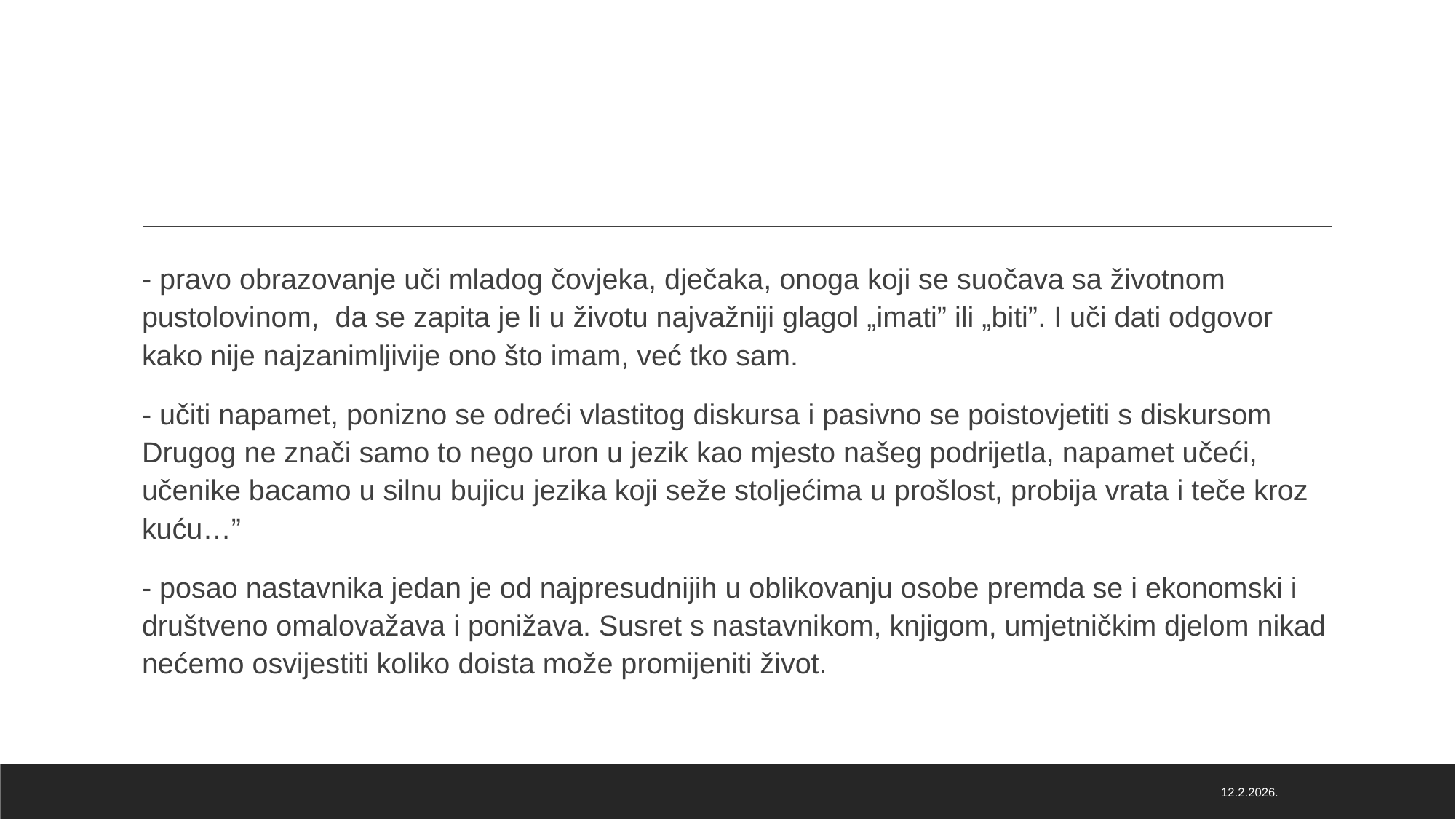

#
- pravo obrazovanje uči mladog čovjeka, dječaka, onoga koji se suočava sa životnom pustolovinom,  da se zapita je li u životu najvažniji glagol „imati” ili „biti”. I uči dati odgovor kako nije najzanimljivije ono što imam, već tko sam.
- učiti napamet, ponizno se odreći vlastitog diskursa i pasivno se poistovjetiti s diskursom Drugog ne znači samo to nego uron u jezik kao mjesto našeg podrijetla, napamet učeći, učenike bacamo u silnu bujicu jezika koji seže stoljećima u prošlost, probija vrata i teče kroz kuću…”
- posao nastavnika jedan je od najpresudnijih u oblikovanju osobe premda se i ekonomski i društveno omalovažava i ponižava. Susret s nastavnikom, knjigom, umjetničkim djelom nikad nećemo osvijestiti koliko doista može promijeniti život.
12.2.2026.